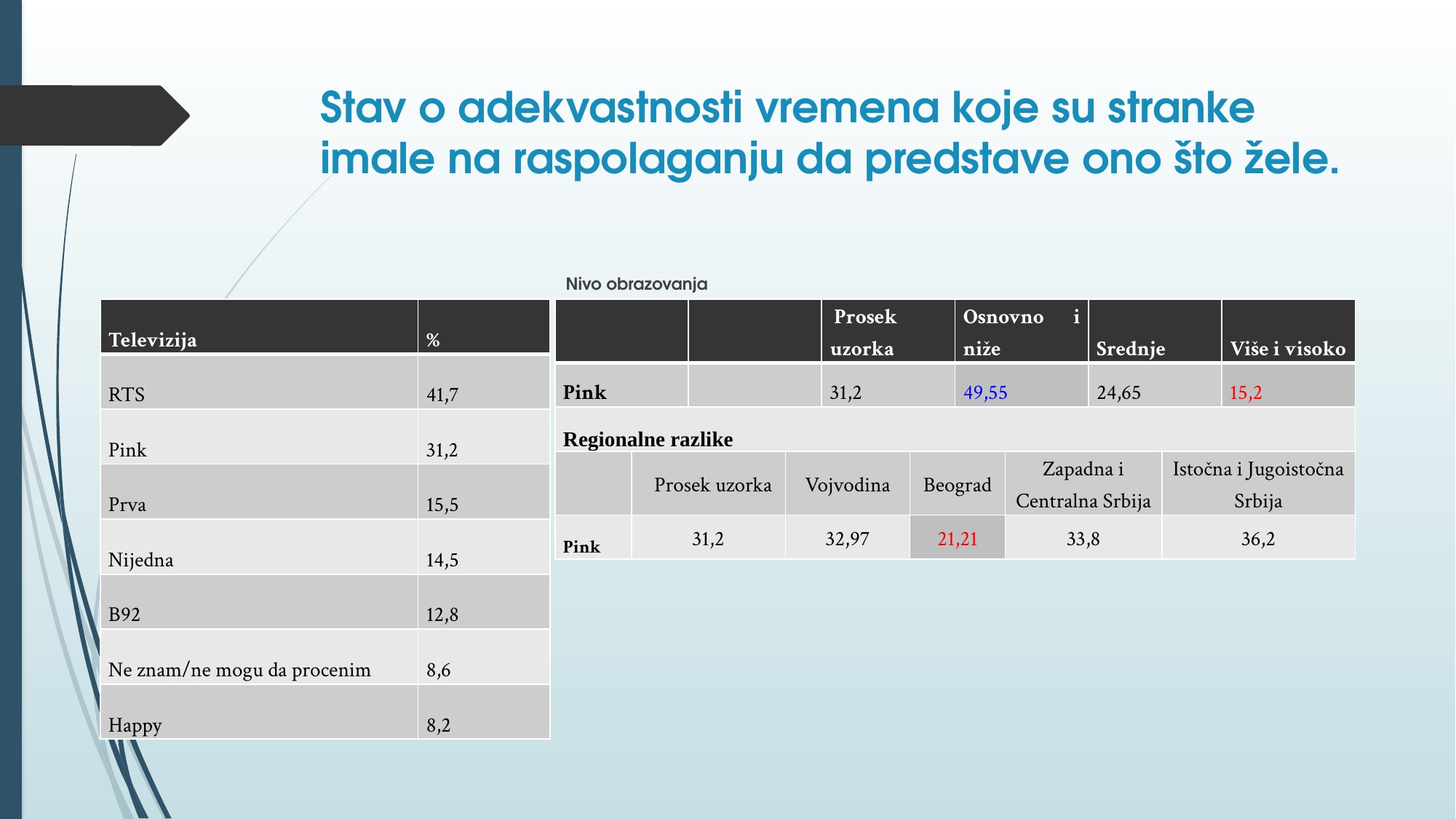

# Stav o adekvastnosti vremena koje su stranke imale na raspolaganju da predstave ono što žele.

Nivo obrazovanja
| Televizija | % |
| --- | --- |
| RTS | 41,7 |
| Pink | 31,2 |
| Prva | 15,5 |
| Nijedna | 14,5 |
| B92 | 12,8 |
| Ne znam/ne mogu da procenim | 8,6 |
| Happy | 8,2 |
|  |  |  |  | Prosek uzorka |  | Osnovno i niže |  | Srednje |  | Više i visoko |
| --- | --- | --- | --- | --- | --- | --- | --- | --- | --- | --- |
| Pink |  |  |  | 31,2 |  | 49,55 |  | 24,65 |  | 15,2 |
| Regionalne razlike |  |  |  |  |  |  |  |  |  |  |
|  | Prosek uzorka |  | Vojvodina |  | Beograd |  | Zapadna i Centralna Srbija |  | Istočna i Jugoistočna Srbija |  |
| Pink | 31,2 |  | 32,97 |  | 21,21 |  | 33,8 |  | 36,2 |  |